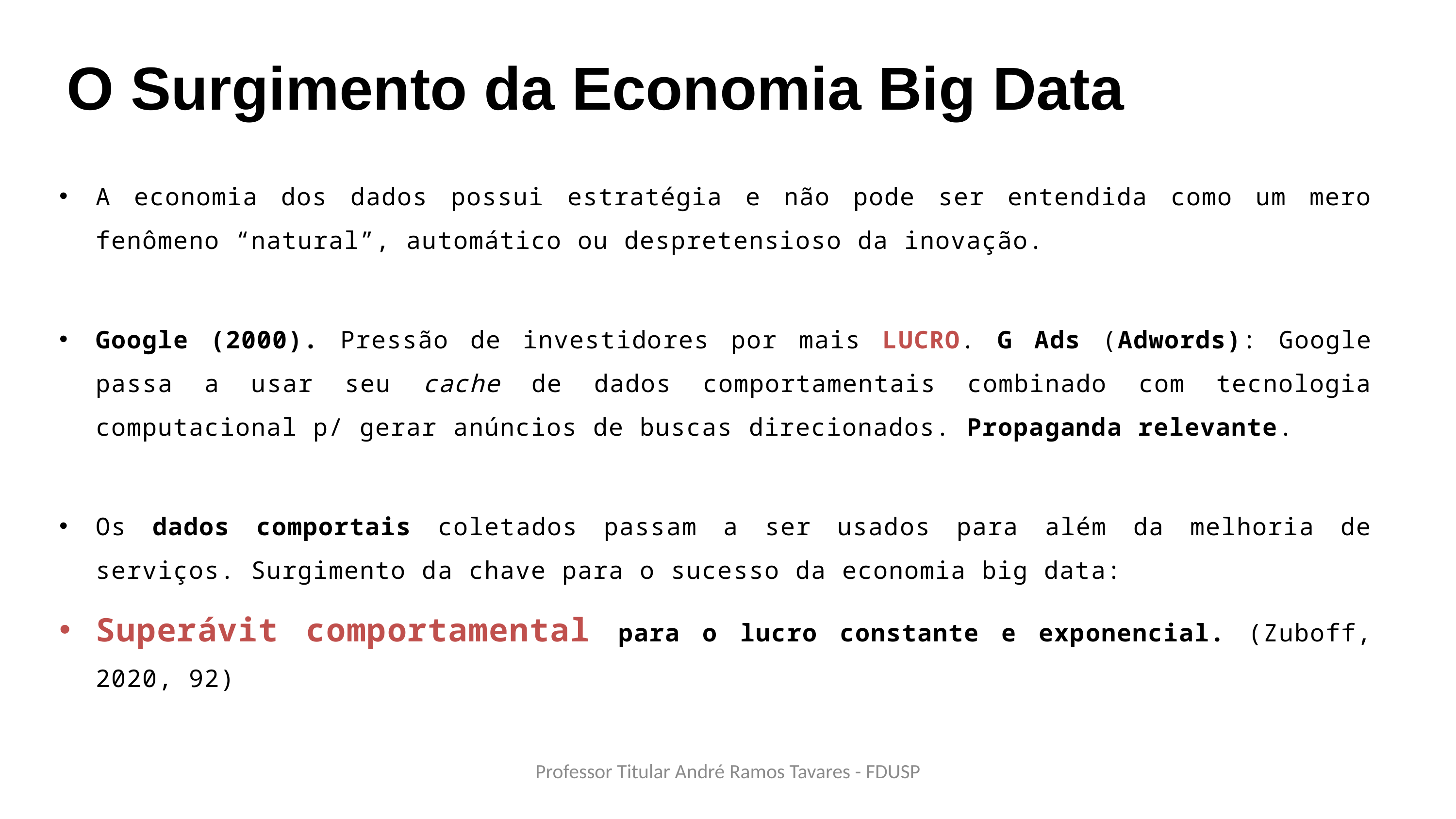

O Surgimento da Economia Big Data
A economia dos dados possui estratégia e não pode ser entendida como um mero fenômeno “natural”, automático ou despretensioso da inovação.

Google (2000). Pressão de investidores por mais LUCRO. G Ads (Adwords): Google passa a usar seu cache de dados comportamentais combinado com tecnologia computacional p/ gerar anúncios de buscas direcionados. Propaganda relevante.

Os dados comportais coletados passam a ser usados para além da melhoria de serviços. Surgimento da chave para o sucesso da economia big data:
Superávit comportamental para o lucro constante e exponencial. (Zuboff, 2020, 92)

Professor Titular André Ramos Tavares - FDUSP